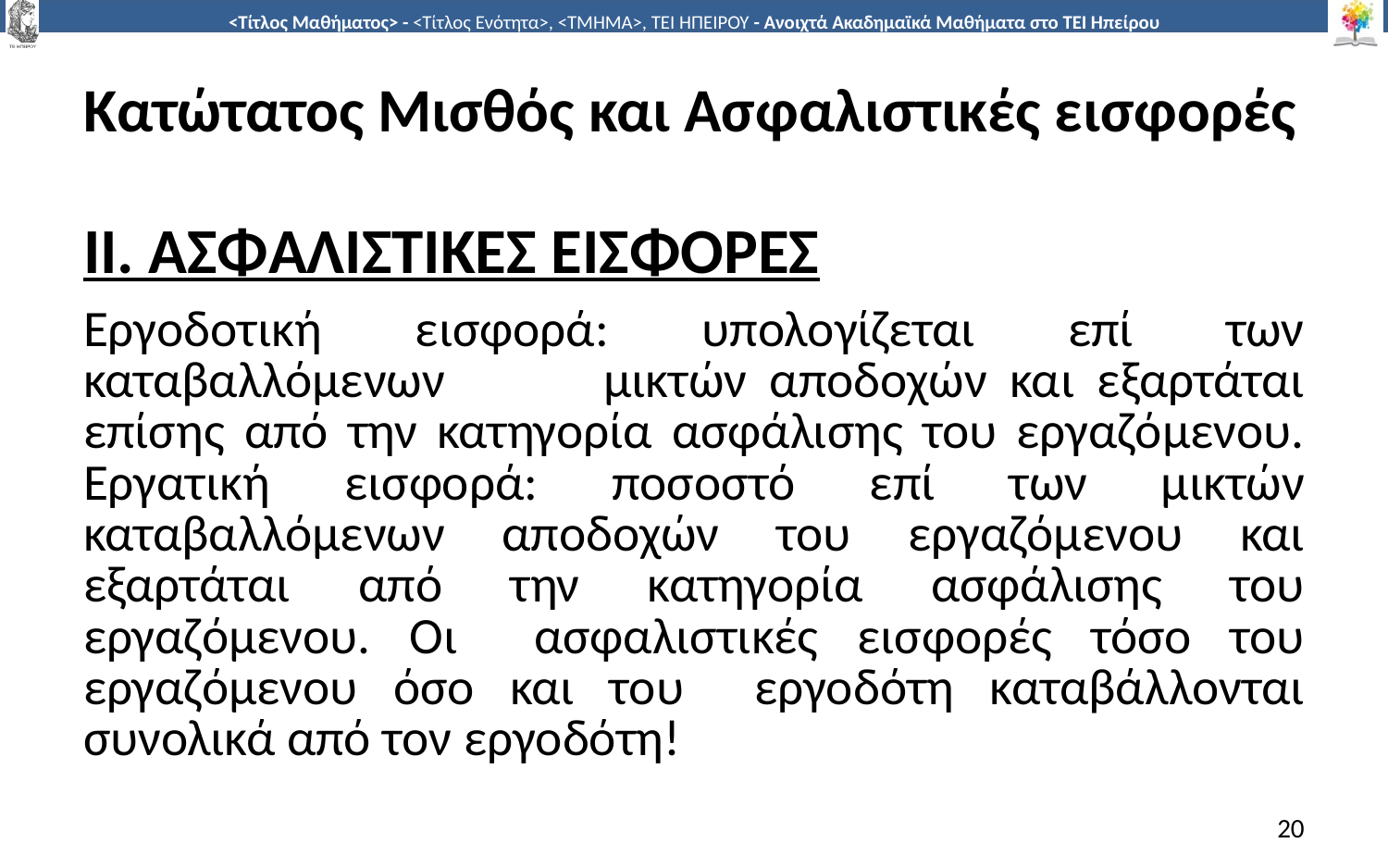

# Κατώτατος Μισθός και Ασφαλιστικές εισφορές
ΙΙ. ΑΣΦΑΛΙΣΤΙΚΕΣ ΕΙΣΦΟΡΕΣ
Εργοδοτική εισφορά: υπολογίζεται επί των καταβαλλόµενων       µικτών αποδοχών και εξαρτάται επίσης από την κατηγορία ασφάλισης του εργαζόµενου. Εργατική εισφορά: ποσοστό επί των µικτών καταβαλλόµενων αποδοχών του εργαζόµενου και εξαρτάται από την κατηγορία ασφάλισης του εργαζόµενου. Οι  ασφαλιστικές εισφορές τόσο του εργαζόµενου όσο και του  εργοδότη καταβάλλονται συνολικά από τον εργοδότη!

20